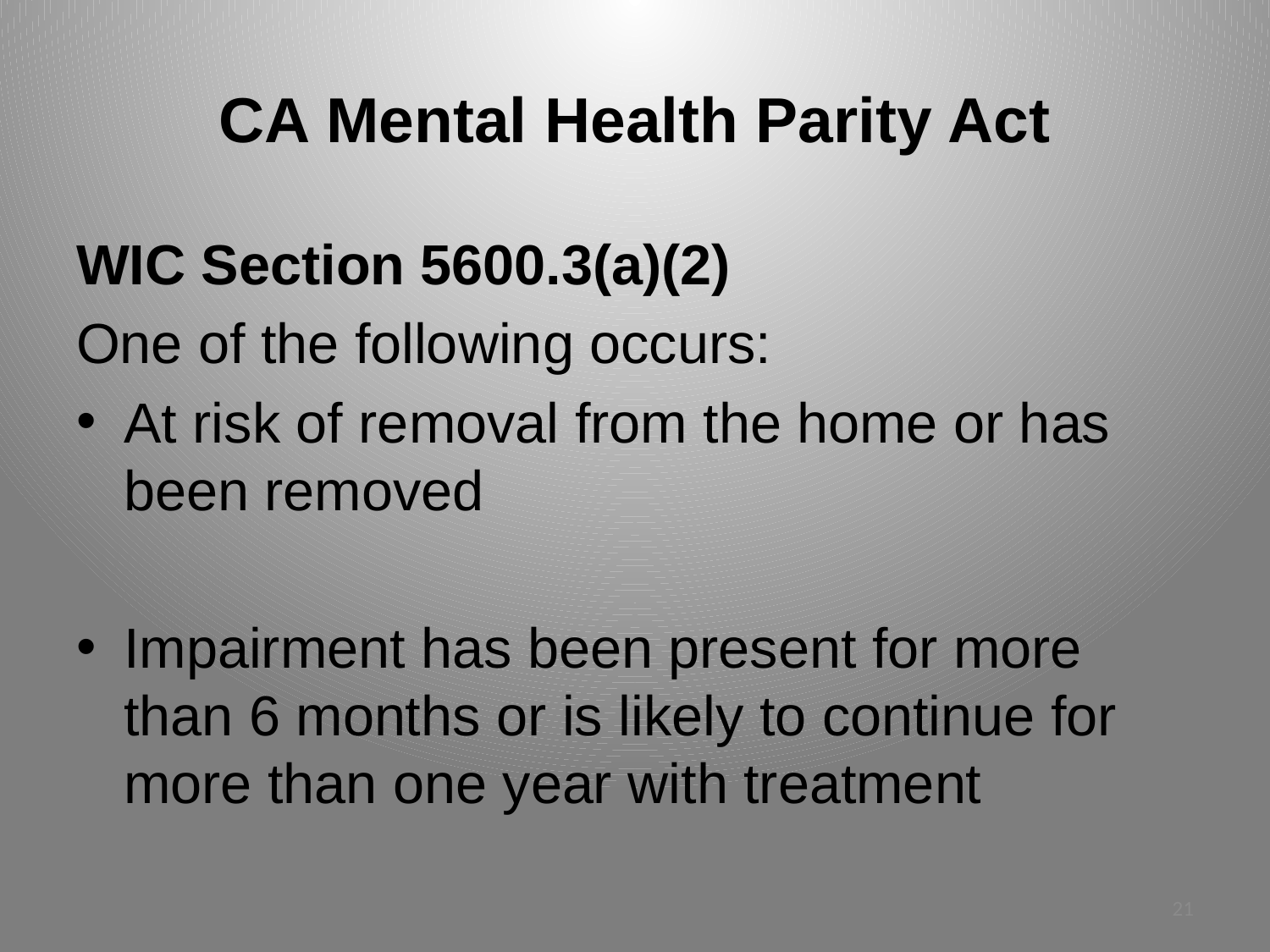

# CA Mental Health Parity Act
WIC Section 5600.3(a)(2)
One of the following occurs:
At risk of removal from the home or has been removed

Impairment has been present for more than 6 months or is likely to continue for more than one year with treatment
21